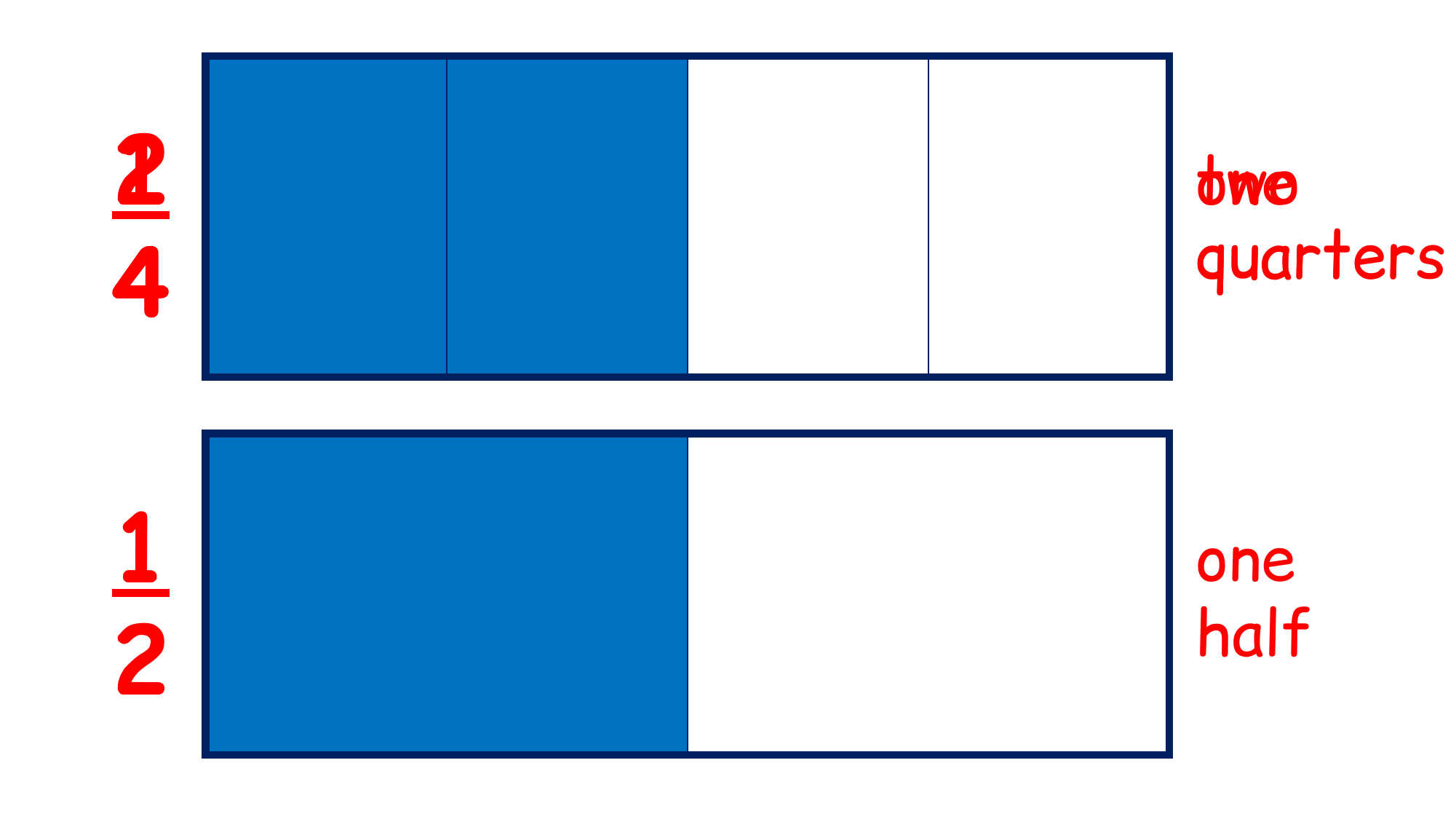

1
4
2
4
two quarters
one quarter

1
2
one half